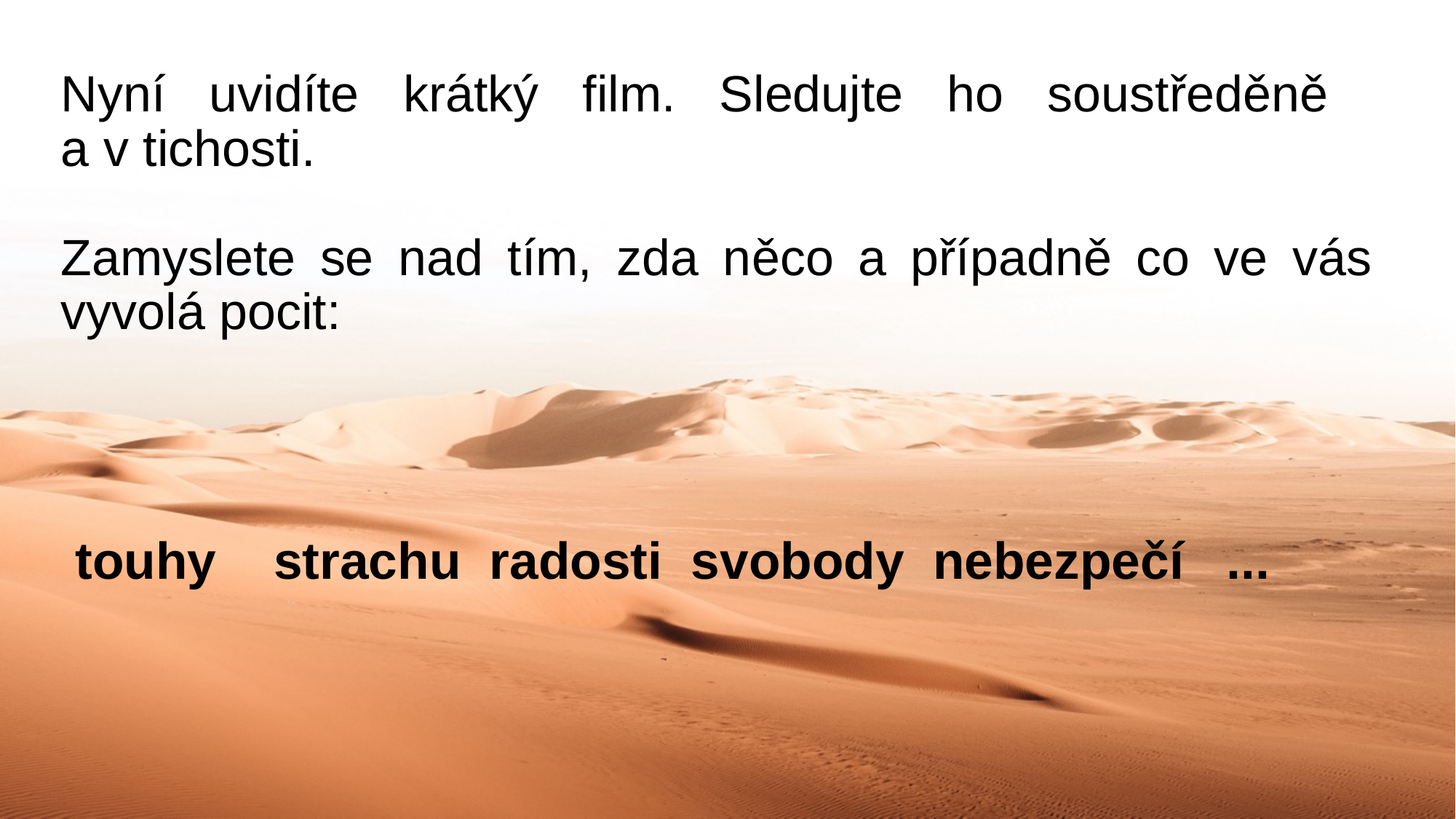

Nyní uvidíte krátký film. Sledujte ho soustředěně
a v tichosti.

Zamyslete se nad tím, zda něco a případně co ve vás vyvolá pocit:

 touhy    strachu  radosti  svobody  nebezpečí   ...